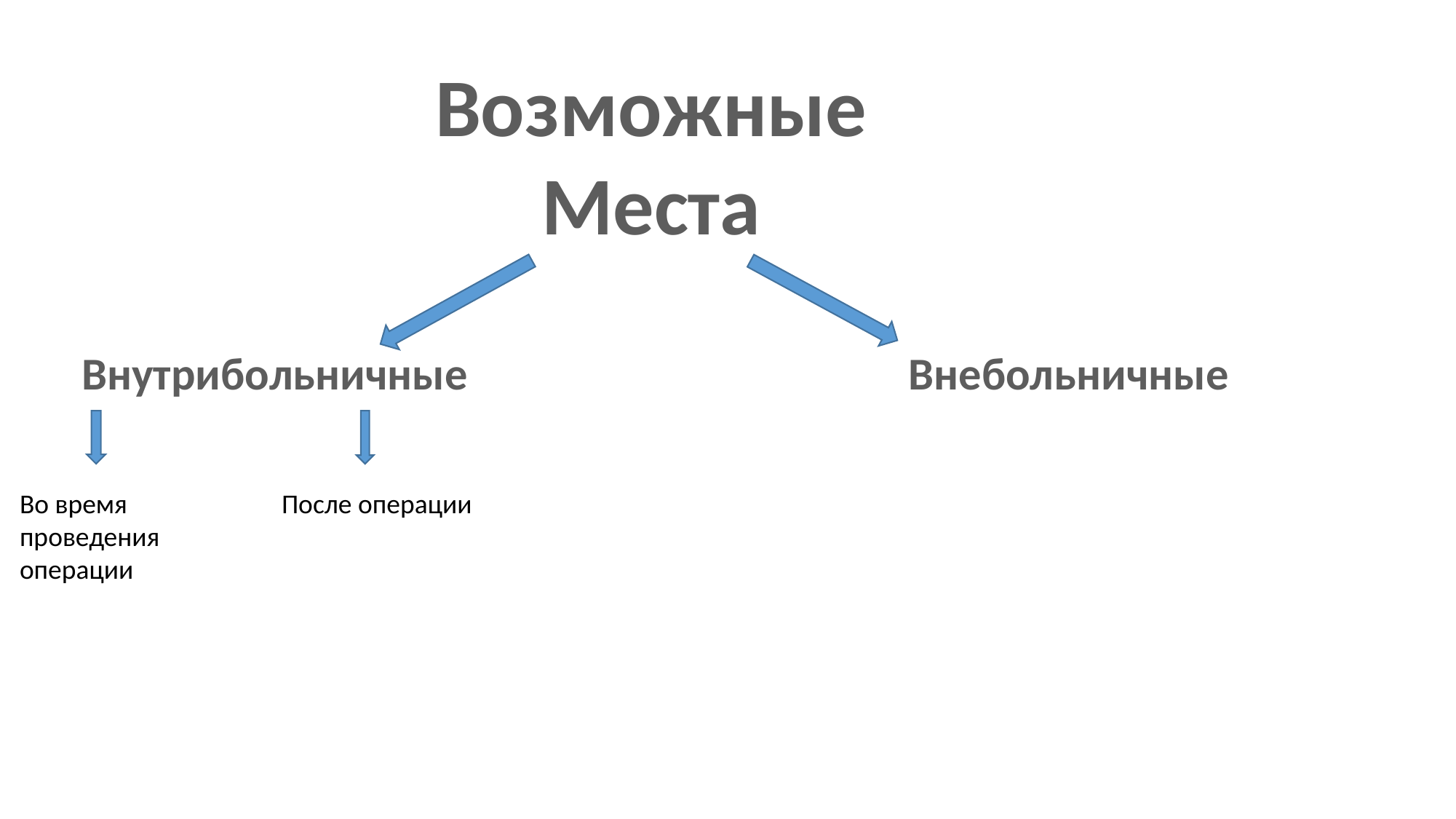

Возможные
Места

Внутрибольничные
Внебольничные

Во время проведения операции
После операции